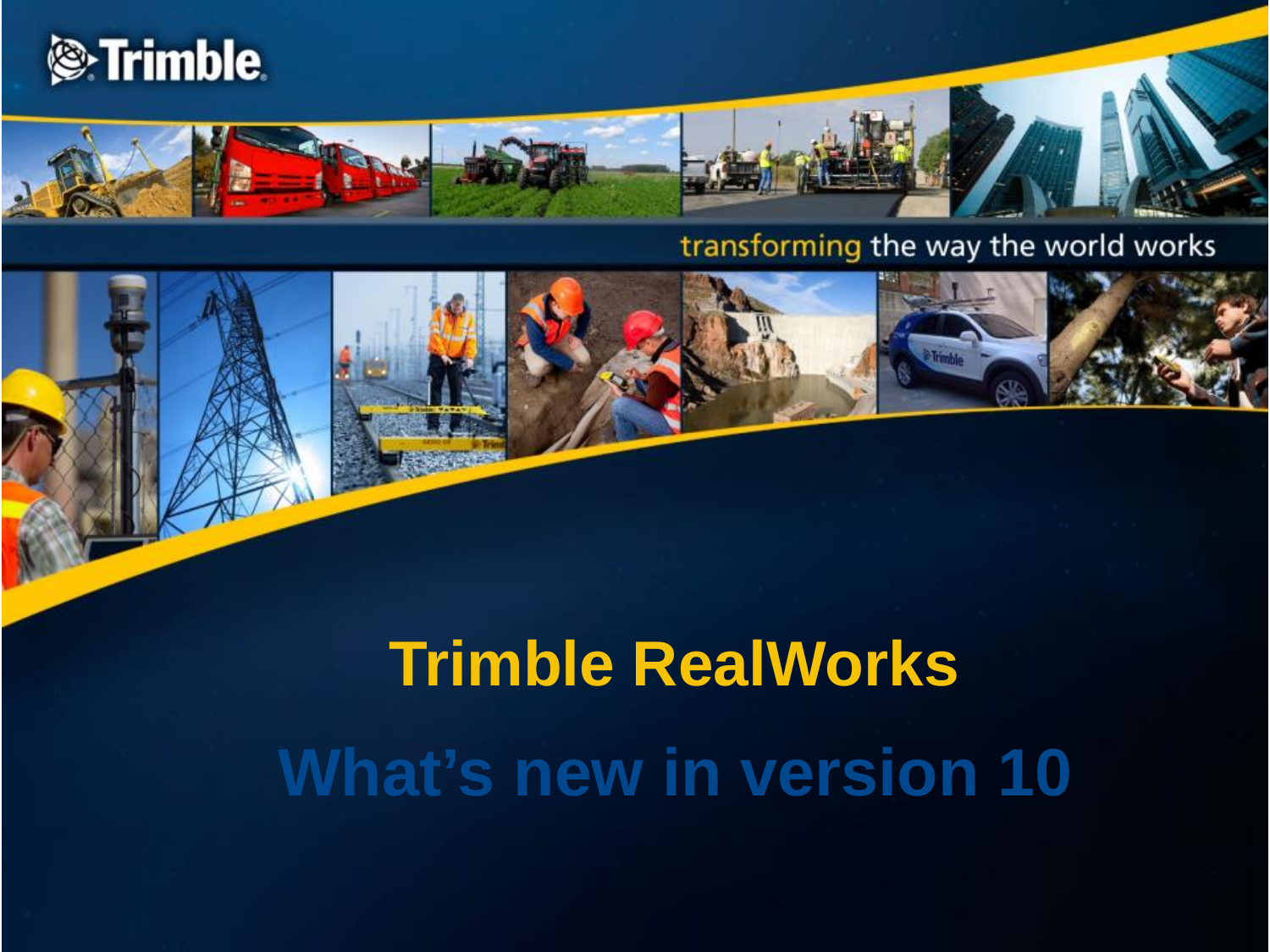

# Trimble RealWorks
What’s new in version 10